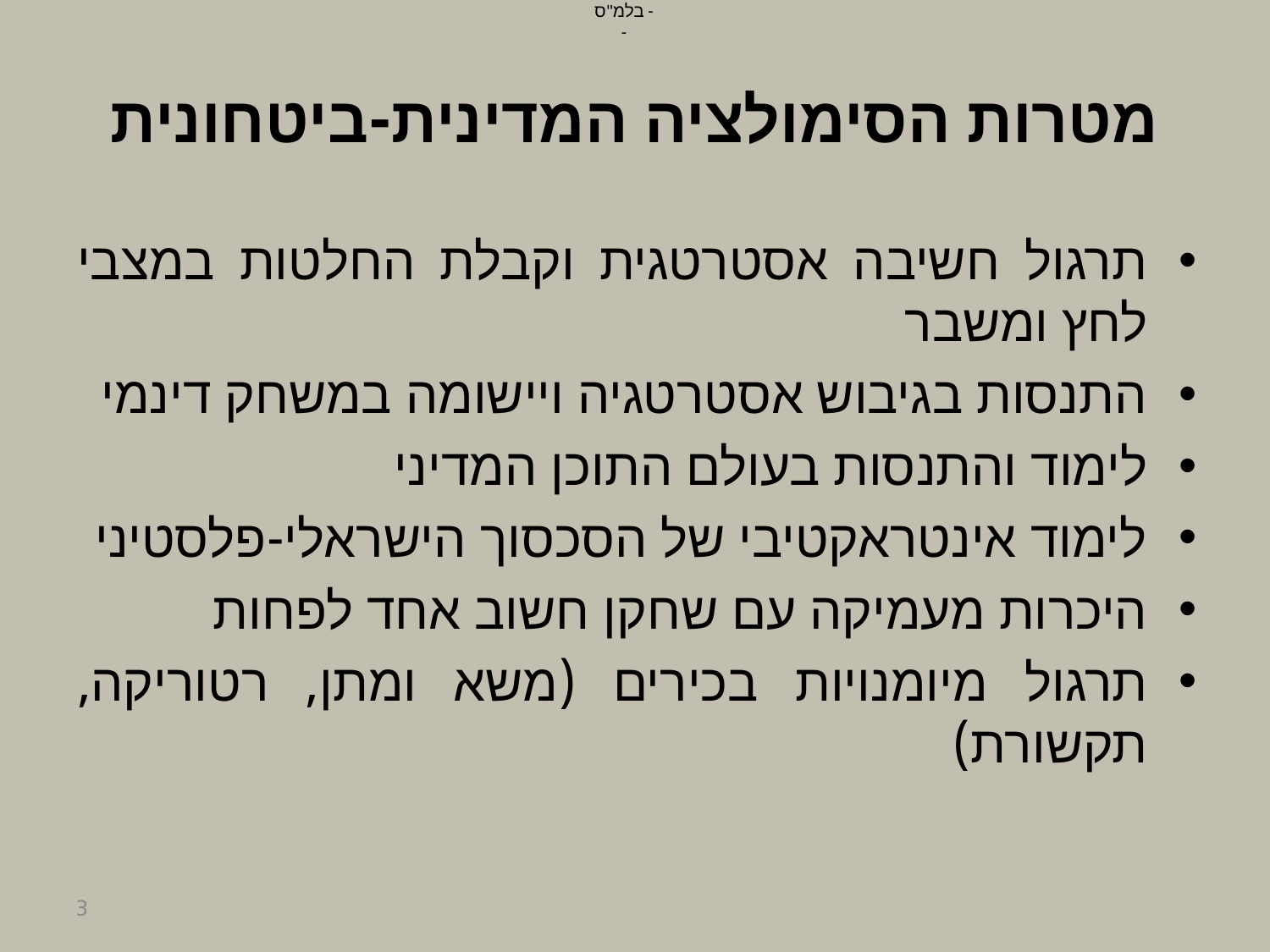

# מטרות הסימולציה המדינית-ביטחונית
תרגול חשיבה אסטרטגית וקבלת החלטות במצבי לחץ ומשבר
התנסות בגיבוש אסטרטגיה ויישומה במשחק דינמי
לימוד והתנסות בעולם התוכן המדיני
לימוד אינטראקטיבי של הסכסוך הישראלי-פלסטיני
היכרות מעמיקה עם שחקן חשוב אחד לפחות
תרגול מיומנויות בכירים (משא ומתן, רטוריקה, תקשורת)

3